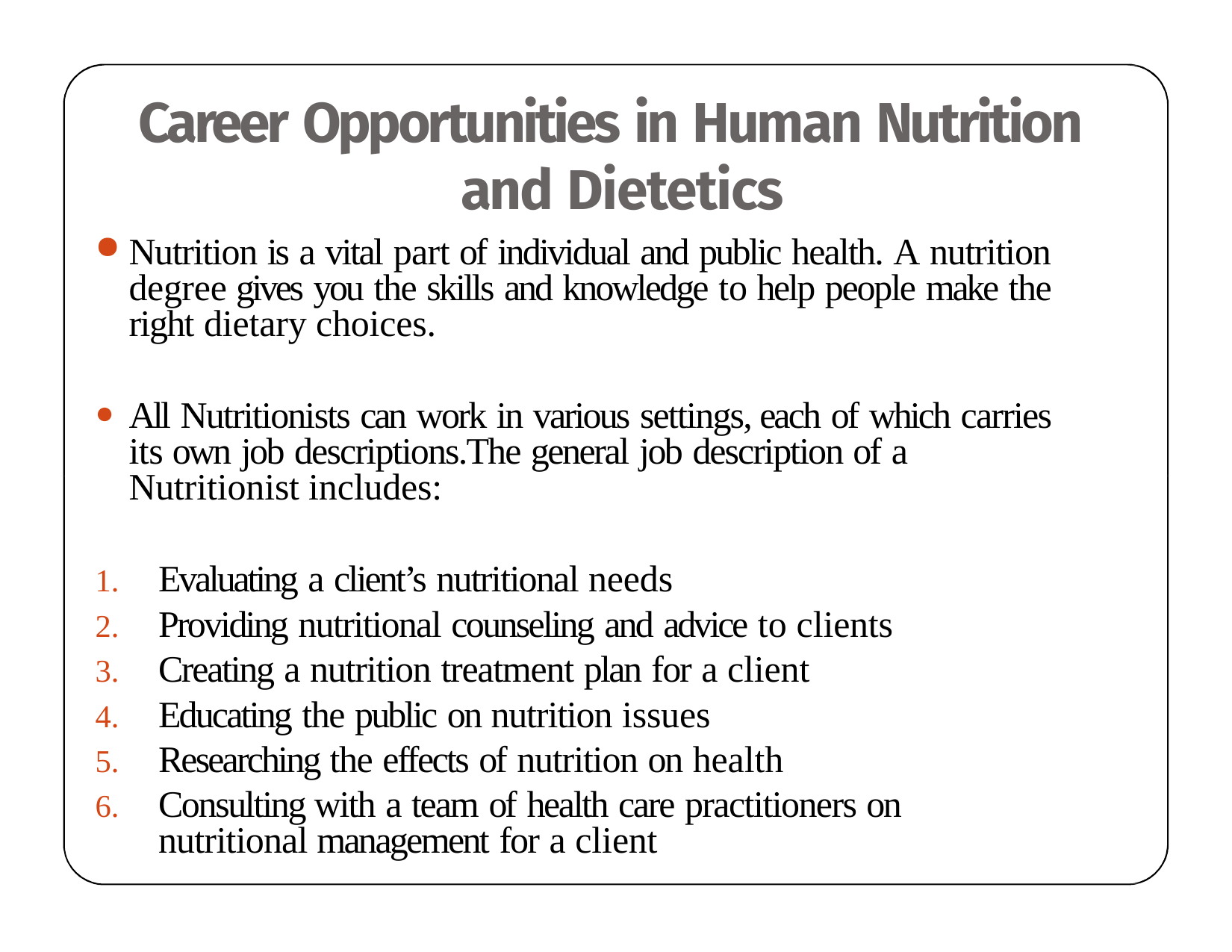

# Career Opportunities in Human Nutrition and Dietetics
Nutrition is a vital part of individual and public health. A nutrition degree gives you the skills and knowledge to help people make the right dietary choices.

All Nutritionists can work in various settings, each of which carries its own job descriptions.The general job description of a Nutritionist includes:

Evaluating a client’s nutritional needs
Providing nutritional counseling and advice to clients
Creating a nutrition treatment plan for a client
Educating the public on nutrition issues
Researching the effects of nutrition on health
Consulting with a team of health care practitioners on nutritional management for a client